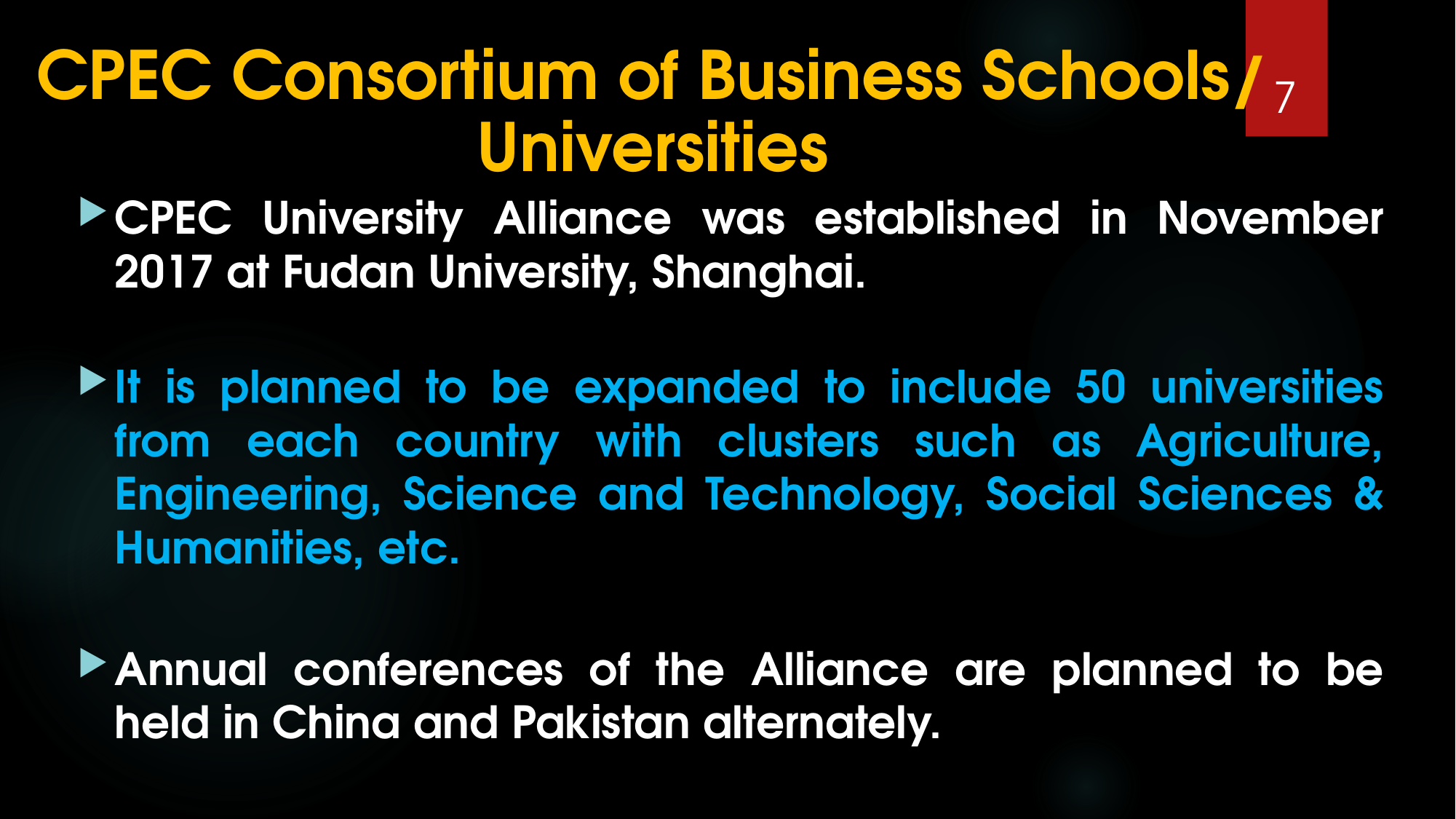

7
CPEC Consortium of Business Schools/ Universities
CPEC University Alliance was established in November 2017 at Fudan University, Shanghai.

It is planned to be expanded to include 50 universities from each country with clusters such as Agriculture, Engineering, Science and Technology, Social Sciences & Humanities, etc.

Annual conferences of the Alliance are planned to be held in China and Pakistan alternately.